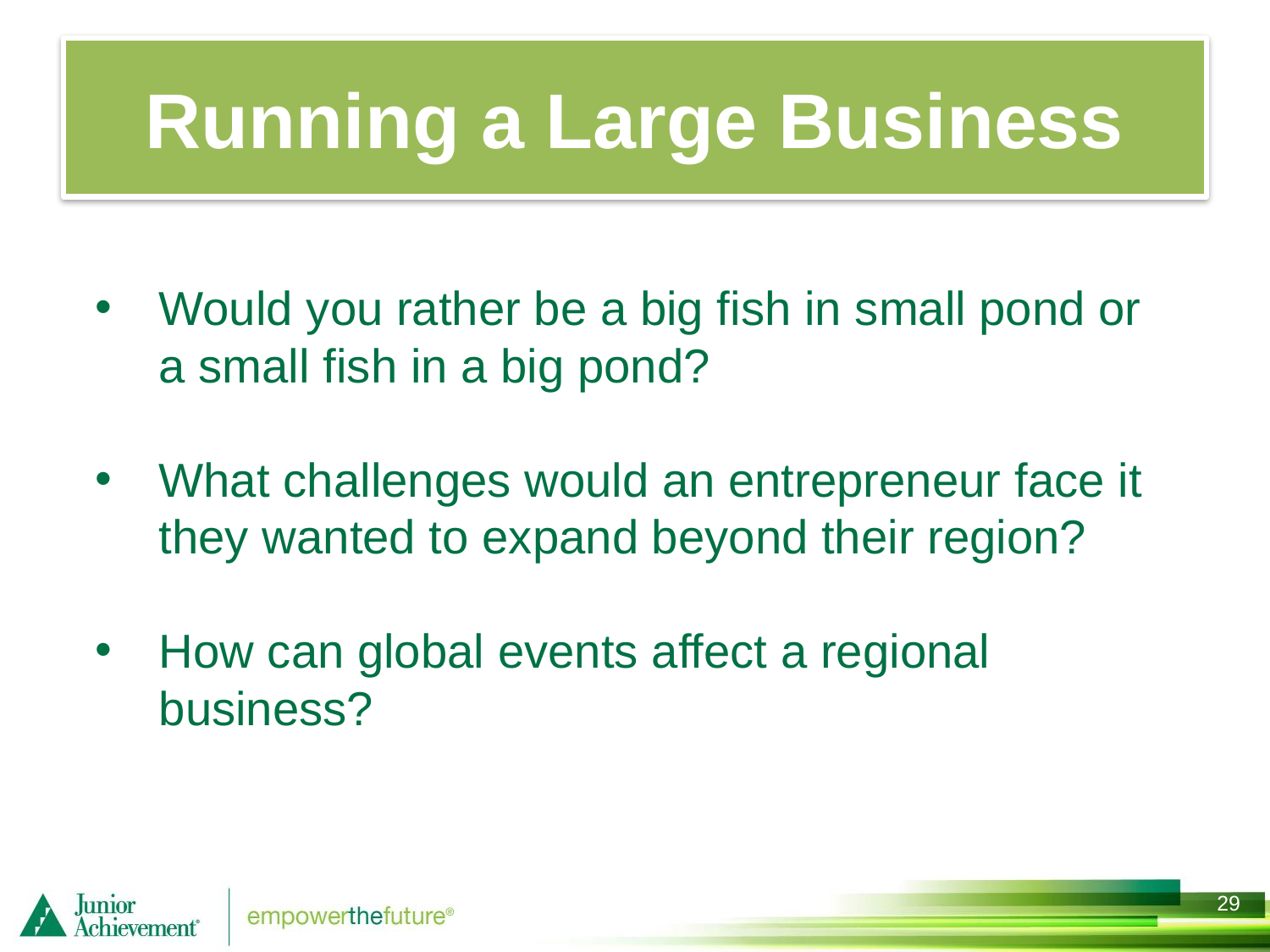

# Running a Large Business
Would you rather be a big fish in small pond or a small fish in a big pond?

What challenges would an entrepreneur face it they wanted to expand beyond their region?

How can global events affect a regional business?

29